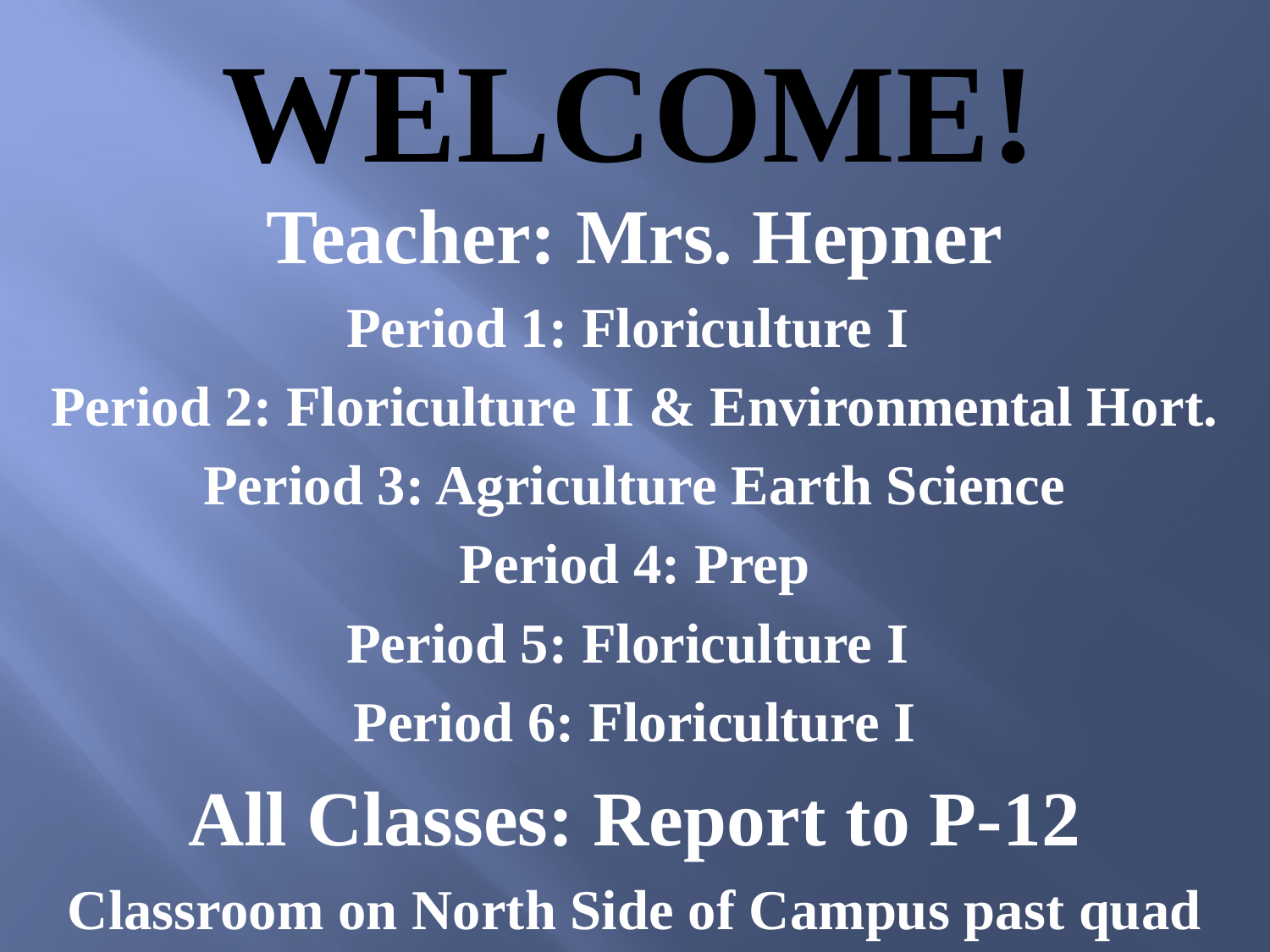

# Welcome!
Teacher: Mrs. Hepner
Period 1: Floriculture I
Period 2: Floriculture II & Environmental Hort.
Period 3: Agriculture Earth Science
Period 4: Prep
Period 5: Floriculture I
Period 6: Floriculture I
All Classes: Report to P-12
Classroom on North Side of Campus past quad